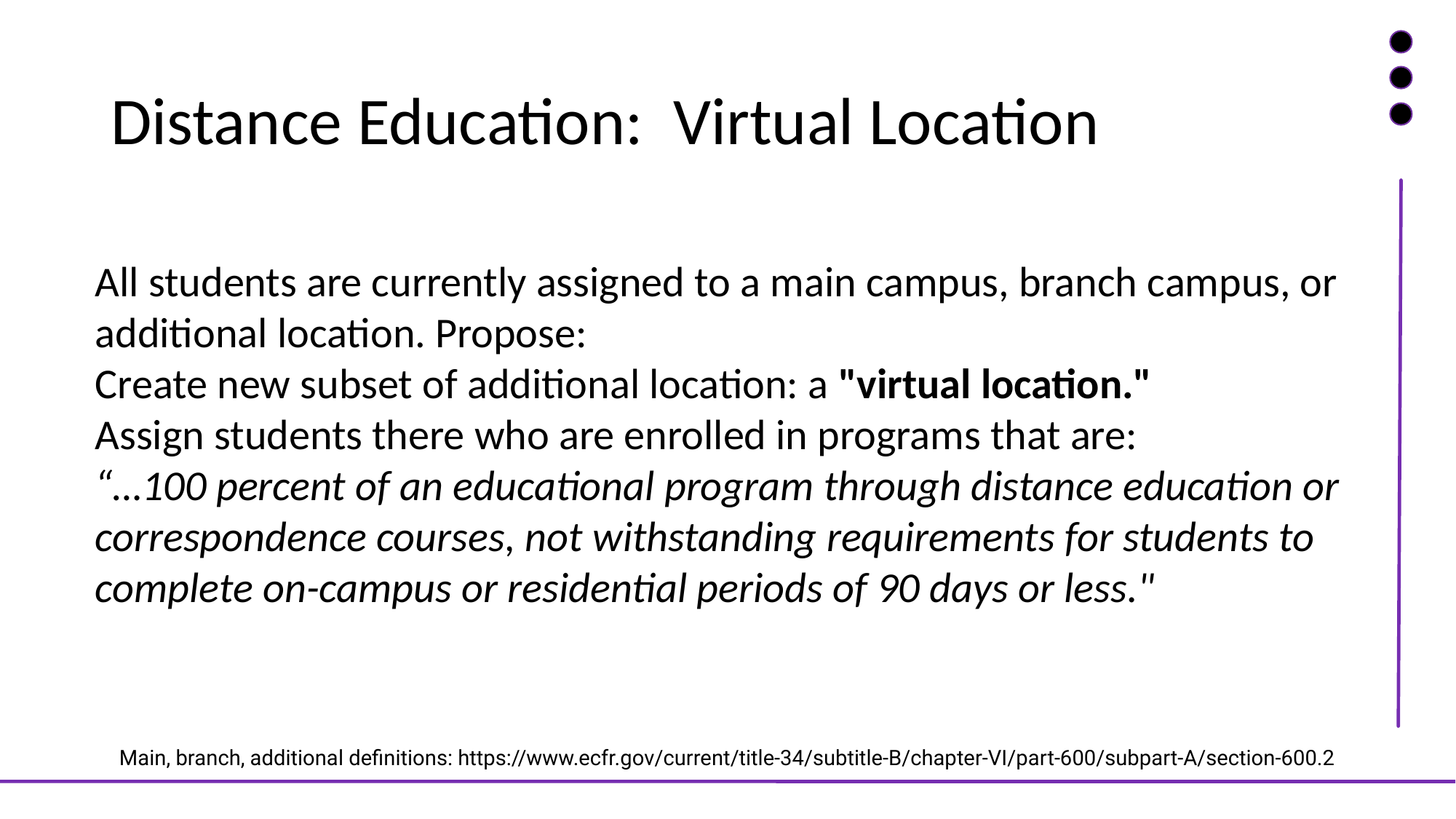

# Distance Education:  Virtual Location
All students are currently assigned to a main campus, branch campus, or additional location. Propose:
Create new subset of additional location: a "virtual location."
Assign students there who are enrolled in programs that are:  
“…100 percent of an educational program through distance education or correspondence courses, not withstanding requirements for students to complete on-campus or residential periods of 90 days or less."
Main, branch, additional definitions: https://www.ecfr.gov/current/title-34/subtitle-B/chapter-VI/part-600/subpart-A/section-600.2